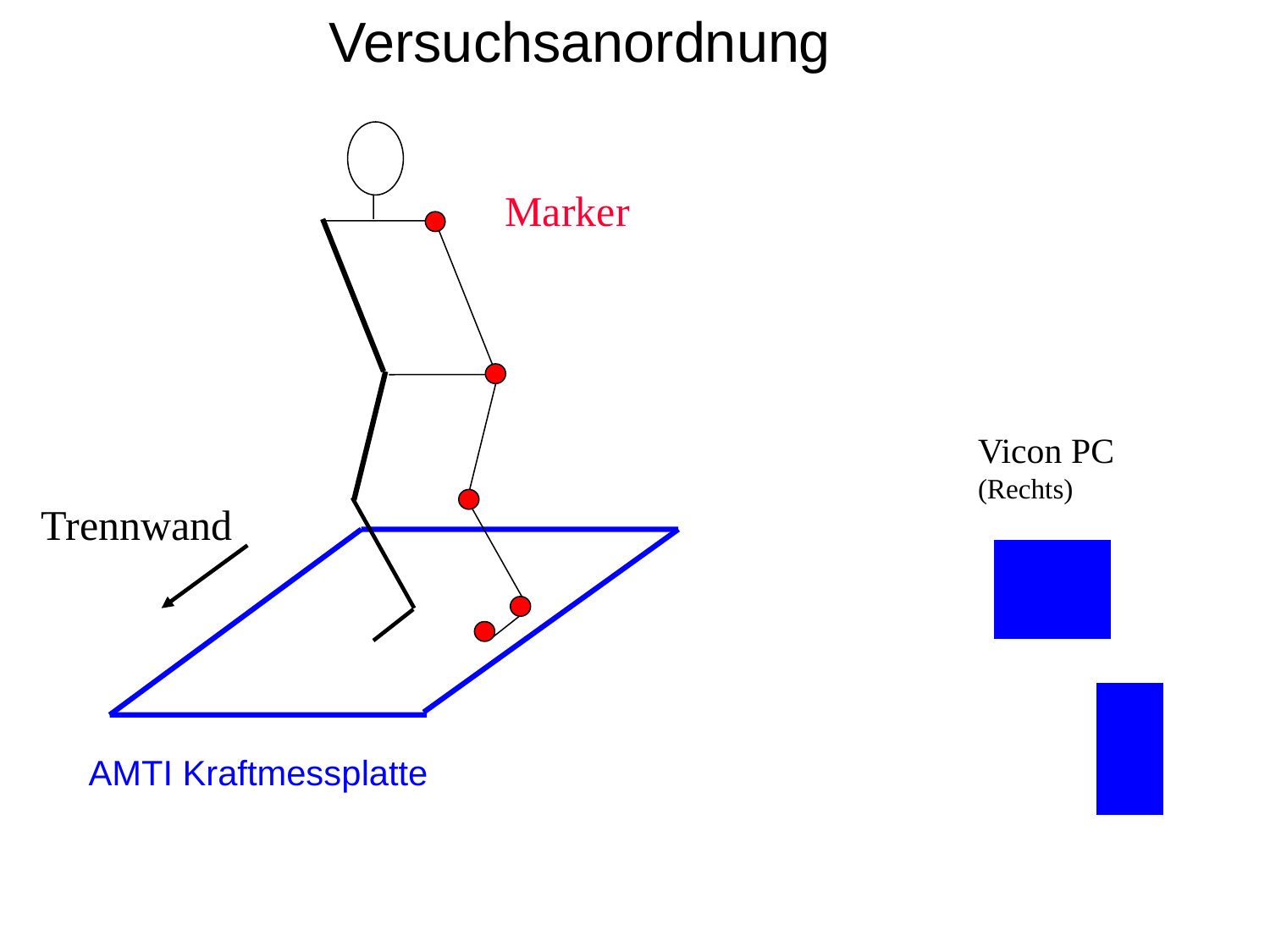

Versuchsanordnung

Marker

Vicon PC
(Rechts)

Trennwand

AMTI Kraftmessplatte